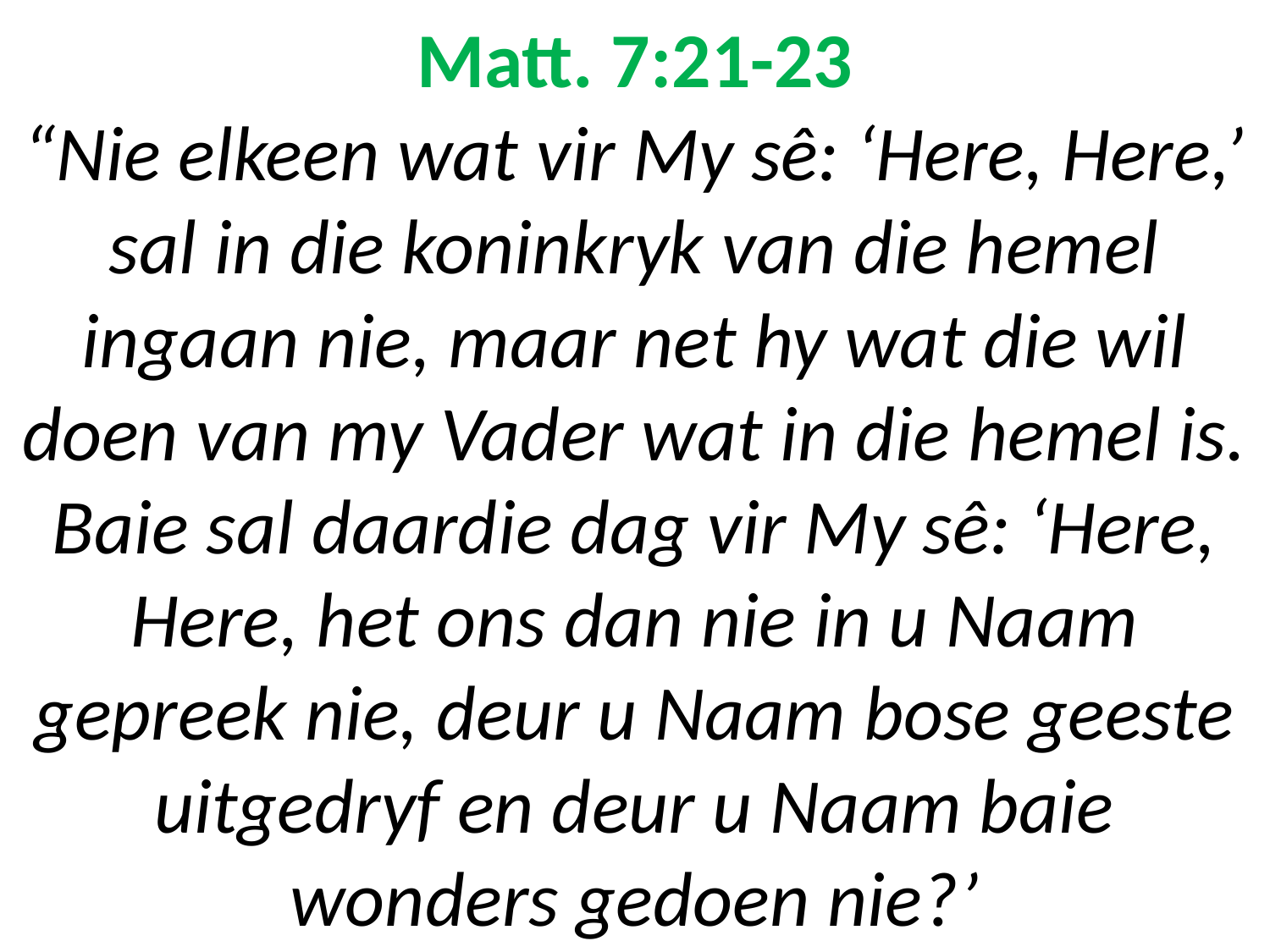

# Matt. 7:21-23 “Nie elkeen wat vir My sê: ‘Here, Here,’ sal in die koninkryk van die hemel ingaan nie, maar net hy wat die wil doen van my Vader wat in die hemel is. Baie sal daardie dag vir My sê: ‘Here, Here, het ons dan nie in u Naam gepreek nie, deur u Naam bose geeste uitgedryf en deur u Naam baie wonders gedoen nie?’